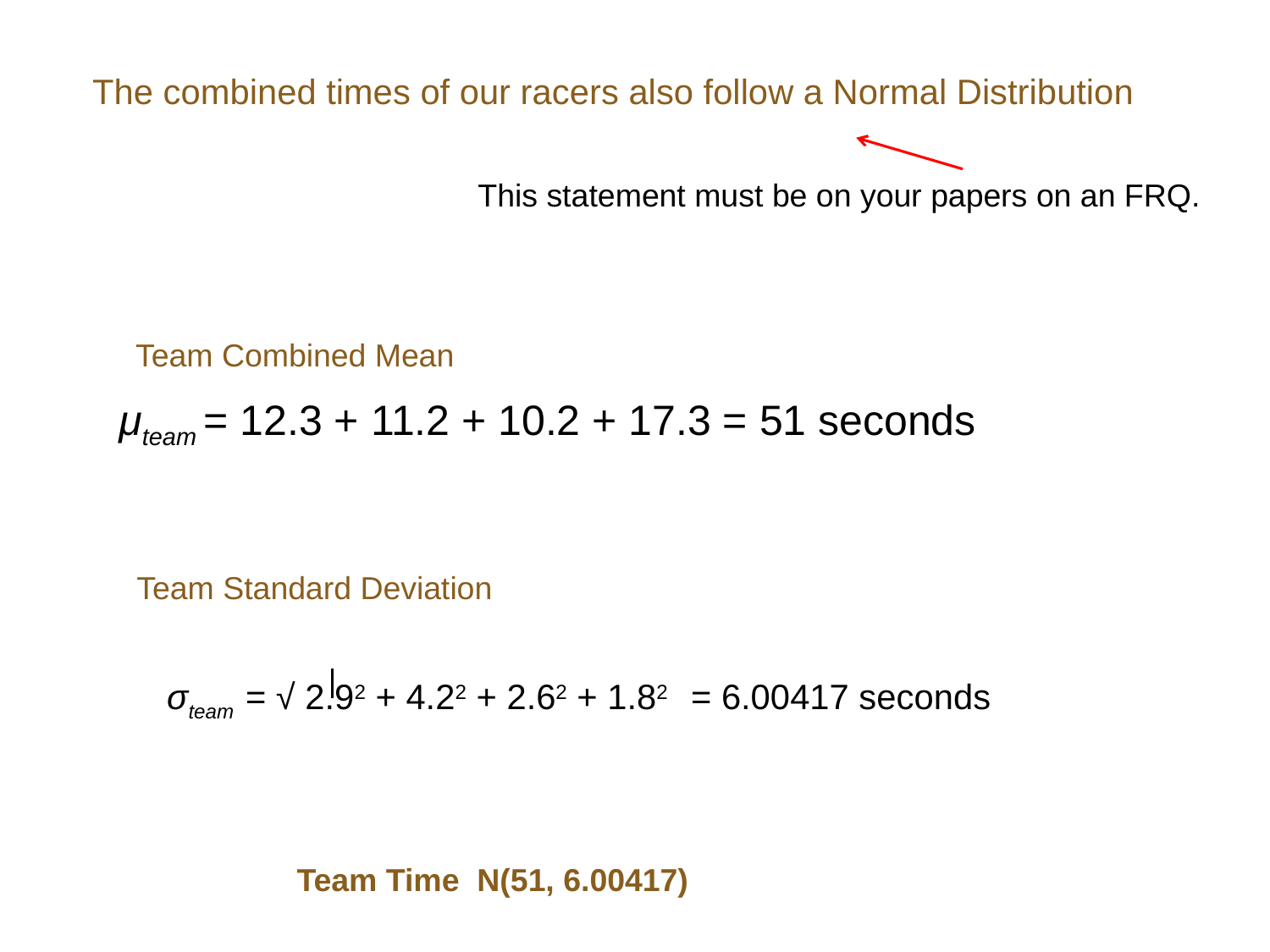

The combined times of our racers also follow a Normal Distribution
This statement must be on your papers on an FRQ.
Team Combined Mean
μteam = 12.3 + 11.2 + 10.2 + 17.3 = 51 seconds
Team Standard Deviation
σteam  = √ 2.92 + 4.22 + 2.62 + 1.82    = 6.00417 seconds
Team Time  N(51, 6.00417)